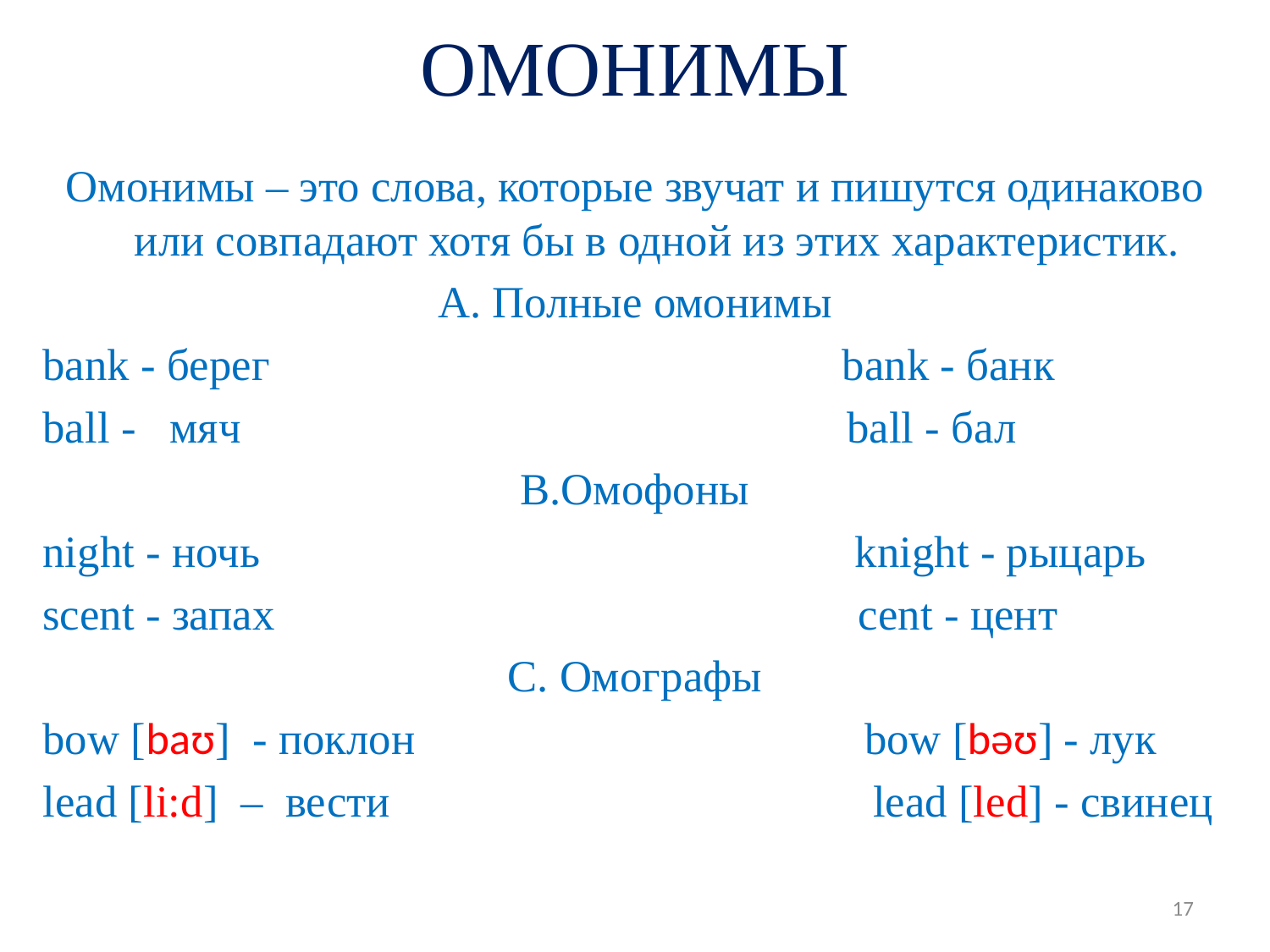

# ОМОНИМЫ
Омонимы – это слова, которые звучат и пишутся одинаково или совпадают хотя бы в одной из этих характеристик.
A. Полные омонимы
bank - берег                                                   bank - банк
ball -   мяч                                                      ball - бал
B.Омофоны
night - ночь                                                     knight - рыцарь
scent - запах                                                    cent - цент
С. Омографы
bow [baʊ]  - поклон                                        bow [bəʊ] - лук
lead [li:d]  –  вести                                           lead [led] - свинец
17